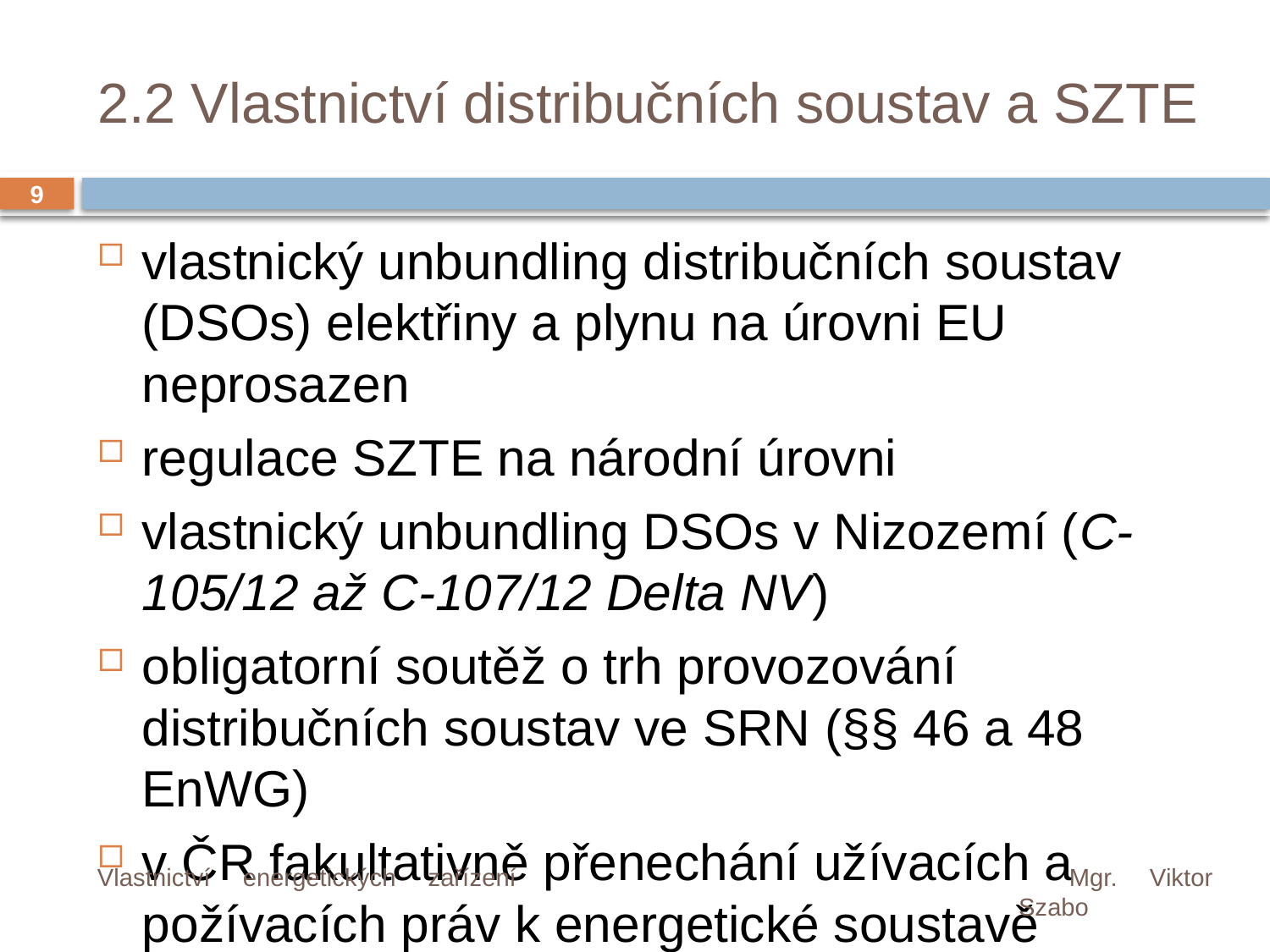

# 2.2 Vlastnictví distribučních soustav a SZTE
9
vlastnický unbundling distribučních soustav (DSOs) elektřiny a plynu na úrovni EU neprosazen
regulace SZTE na národní úrovni
vlastnický unbundling DSOs v Nizozemí (C-105/12 až C-107/12 Delta NV)
obligatorní soutěž o trh provozování distribučních soustav ve SRN (§§ 46 a 48 EnWG)
v ČR fakultativně přenechání užívacích a požívacích práv k energetické soustavě (koncesní zákon)

Vlastnictví energetických zařízení	Mgr. Viktor Szabo